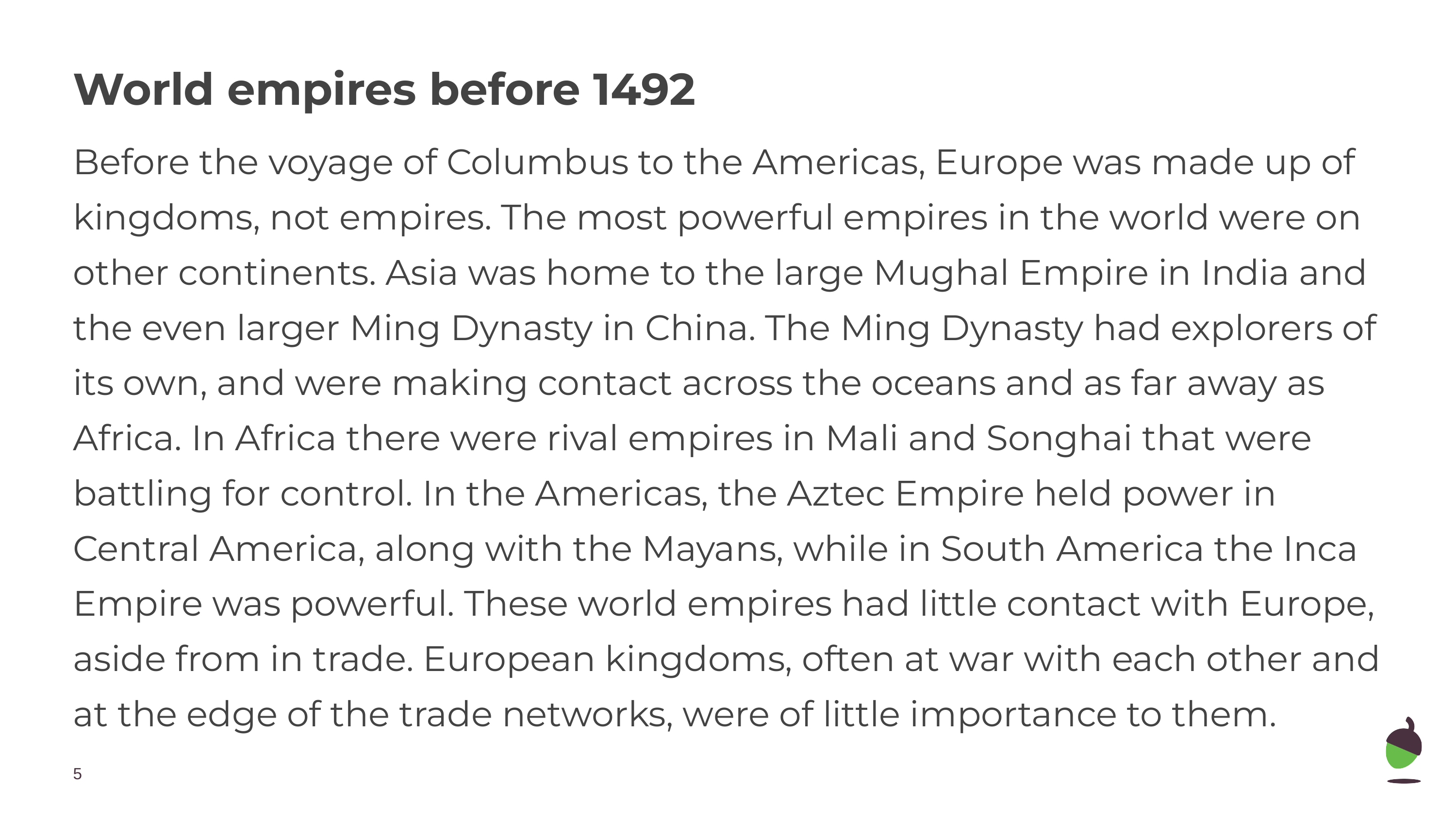

# World empires before 1492
Before the voyage of Columbus to the Americas, Europe was made up of kingdoms, not empires. The most powerful empires in the world were on other continents. Asia was home to the large Mughal Empire in India and the even larger Ming Dynasty in China. The Ming Dynasty had explorers of its own, and were making contact across the oceans and as far away as Africa. In Africa there were rival empires in Mali and Songhai that were battling for control. In the Americas, the Aztec Empire held power in Central America, along with the Mayans, while in South America the Inca Empire was powerful. These world empires had little contact with Europe, aside from in trade. European kingdoms, often at war with each other and at the edge of the trade networks, were of little importance to them.
5